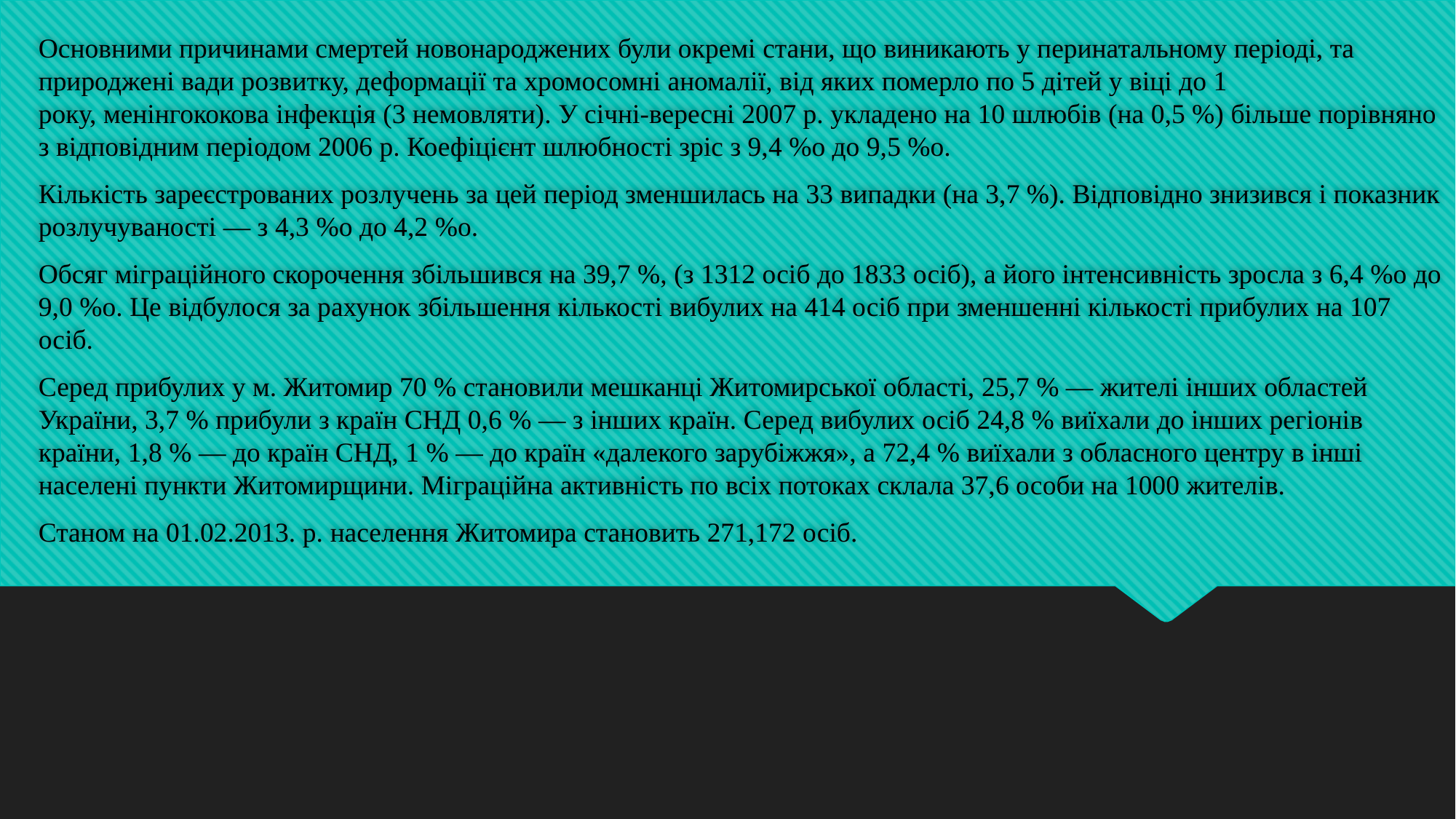

Основними причинами смертей новонароджених були окремі стани, що виникають у перинатальному періоді, та природжені вади розвитку, деформації та хромосомні аномалії, від яких померло по 5 дітей у віці до 1 року, менінгококова інфекція (3 немовляти). У січні-вересні 2007 р. укладено на 10 шлюбів (на 0,5 %) більше порівняно з відповідним періодом 2006 р. Коефіцієнт шлюбності зріс з 9,4 %о до 9,5 %о.
Кількість зареєстрованих розлучень за цей період зменшилась на 33 випадки (на 3,7 %). Відповідно знизився і показник розлучуваності — з 4,3 %о до 4,2 %о.
Обсяг міграційного скорочення збільшився на 39,7 %, (з 1312 осіб до 1833 осіб), а його інтенсивність зросла з 6,4 %о до 9,0 %о. Це відбулося за рахунок збільшення кількості вибулих на 414 осіб при зменшенні кількості прибулих на 107 осіб.
Серед прибулих у м. Житомир 70 % становили мешканці Житомирської області, 25,7 % — жителі інших областей України, 3,7 % прибули з країн СНД 0,6 % — з інших країн. Серед вибулих осіб 24,8 % виїхали до інших регіонів країни, 1,8 % — до країн СНД, 1 % — до країн «далекого зарубіжжя», а 72,4 % виїхали з обласного центру в інші населені пункти Житомирщини. Міграційна активність по всіх потоках склала 37,6 особи на 1000 жителів.
Станом на 01.02.2013. р. населення Житомира становить 271,172 осіб.